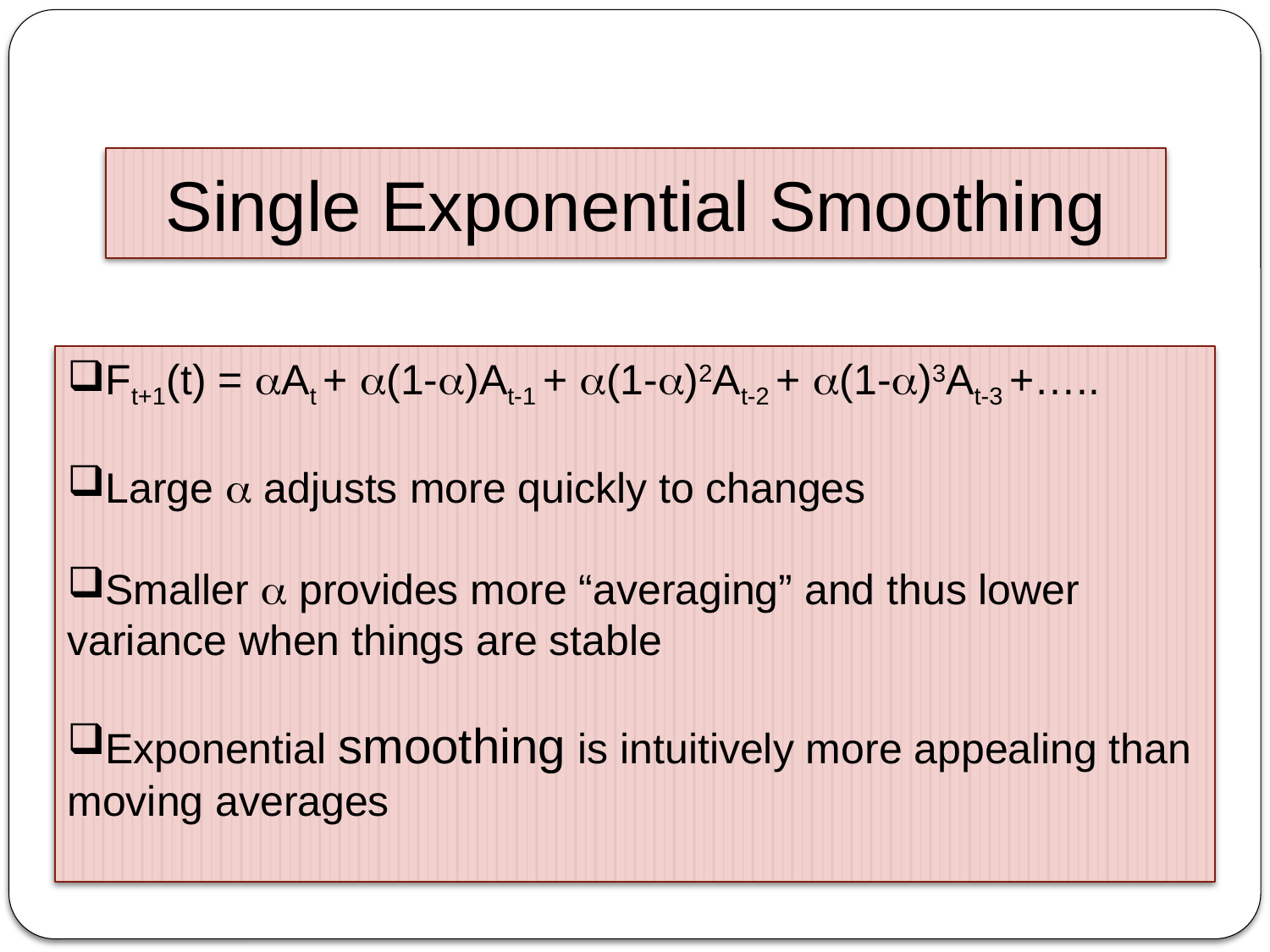

# Single Exponential Smoothing
Ft+1(t) = αAt + α(1-α)At-1 + α(1-α)2At-2 + α(1-α)3At-3 +…..

Large α adjusts more quickly to changes

Smaller α provides more “averaging” and thus lower variance when things are stable

Exponential smoothing is intuitively more appealing than moving averages